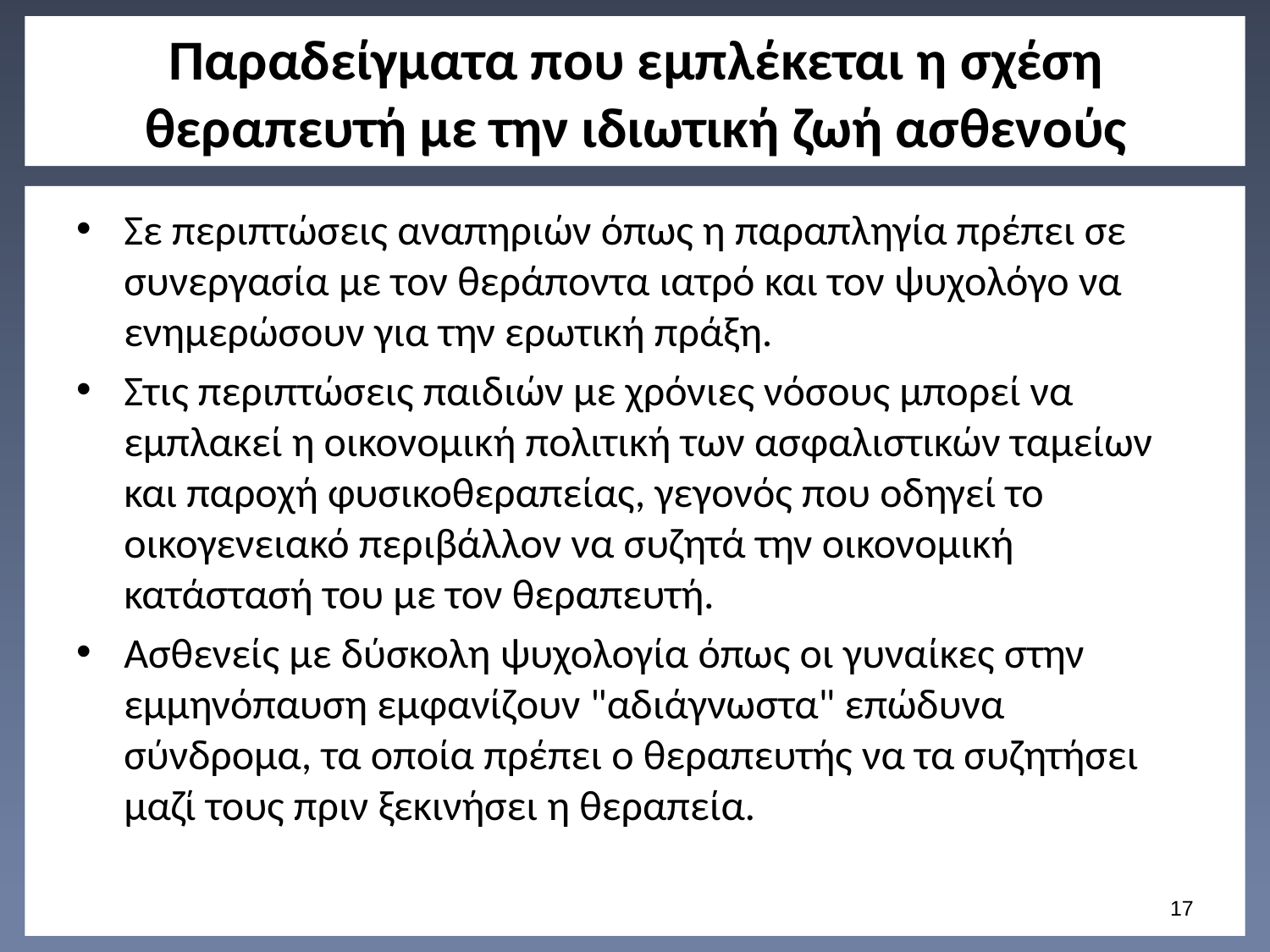

# Παραδείγματα που εμπλέκεται η σχέση θεραπευτή με την ιδιωτική ζωή ασθενούς
Σε περιπτώσεις αναπηριών όπως η παραπληγία πρέπει σε συνεργασία με τον θεράποντα ιατρό και τον ψυχολόγο να ενημερώσουν για την ερωτική πράξη.
Στις περιπτώσεις παιδιών με χρόνιες νόσους μπορεί να εμπλακεί η οικονομική πολιτική των ασφαλιστικών ταμείων και παροχή φυσικοθεραπείας, γεγονός που οδηγεί το οικογενειακό περιβάλλον να συζητά την οικονομική κατάστασή του με τον θεραπευτή.
Ασθενείς με δύσκολη ψυχολογία όπως οι γυναίκες στην εμμηνόπαυση εμφανίζουν "αδιάγνωστα" επώδυνα σύνδρομα, τα οποία πρέπει ο θεραπευτής να τα συζητήσει μαζί τους πριν ξεκινήσει η θεραπεία.
17